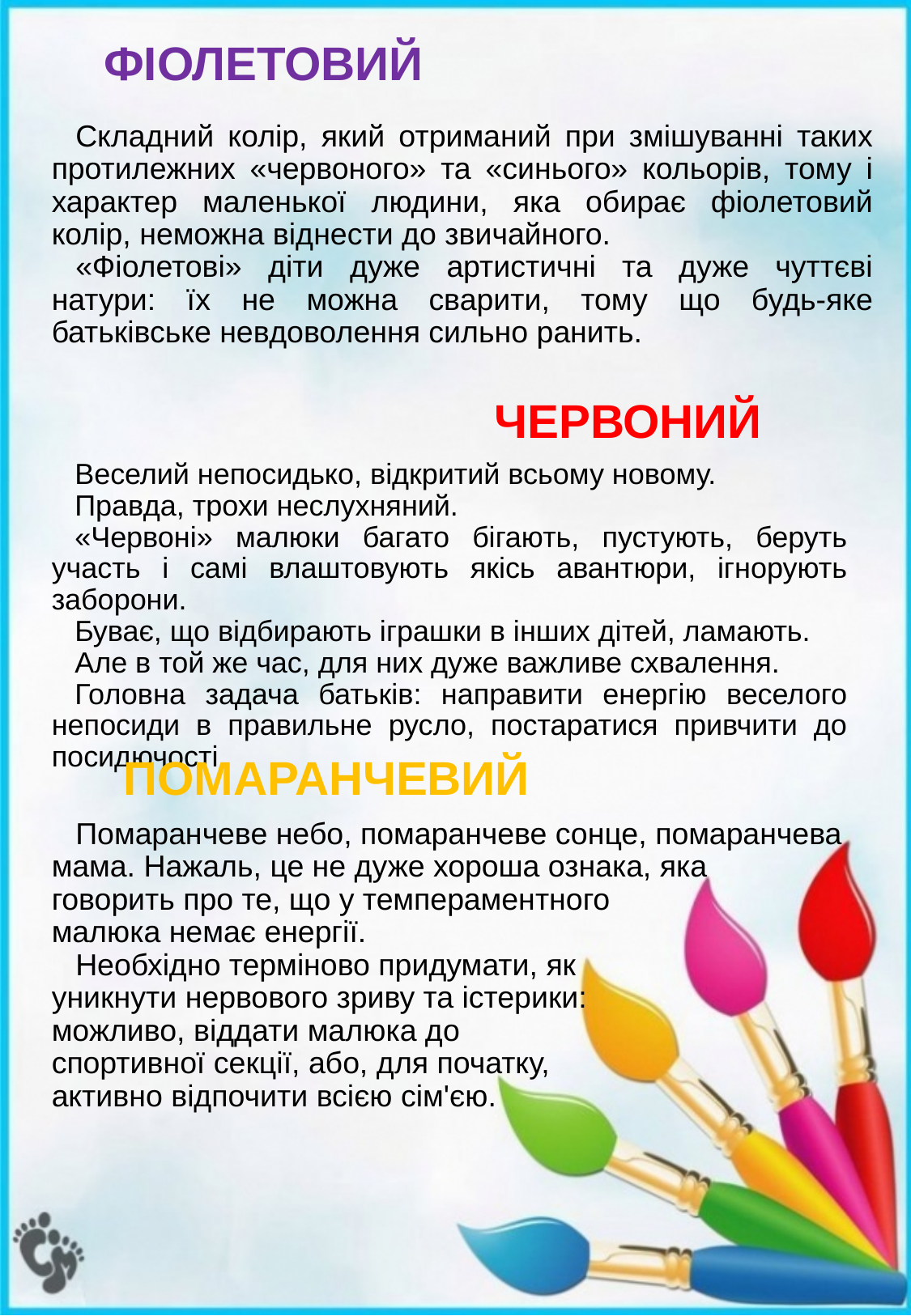

ФІОЛЕТОВИЙ
Складний колір, який отриманий при змішуванні таких протилежних «червоного» та «синього» кольорів, тому і характер маленької людини, яка обирає фіолетовий колір, неможна віднести до звичайного.
«Фіолетові» діти дуже артистичні та дуже чуттєві натури: їх не можна сварити, тому що будь-яке батьківське невдоволення сильно ранить.
ЧЕРВОНИЙ
Веселий непосидько, відкритий всьому новому.
Правда, трохи неслухняний.
«Червоні» малюки багато бігають, пустують, беруть участь і самі влаштовують якісь авантюри, ігнорують заборони.
Буває, що відбирають іграшки в інших дітей, ламають.
Але в той же час, для них дуже важливе схвалення.
Головна задача батьків: направити енергію веселого непосиди в правильне русло, постаратися привчити до посидючості.

ПОМАРАНЧЕВИЙ
Помаранчеве небо, помаранчеве сонце, помаранчева мама. Нажаль, це не дуже хороша ознака, яка
говорить про те, що у темпераментного
малюка немає енергії.
Необхідно терміново придумати, як
уникнути нервового зриву та істерики:
можливо, віддати малюка до
спортивної секції, або, для початку,
активно відпочити всією сім'єю.